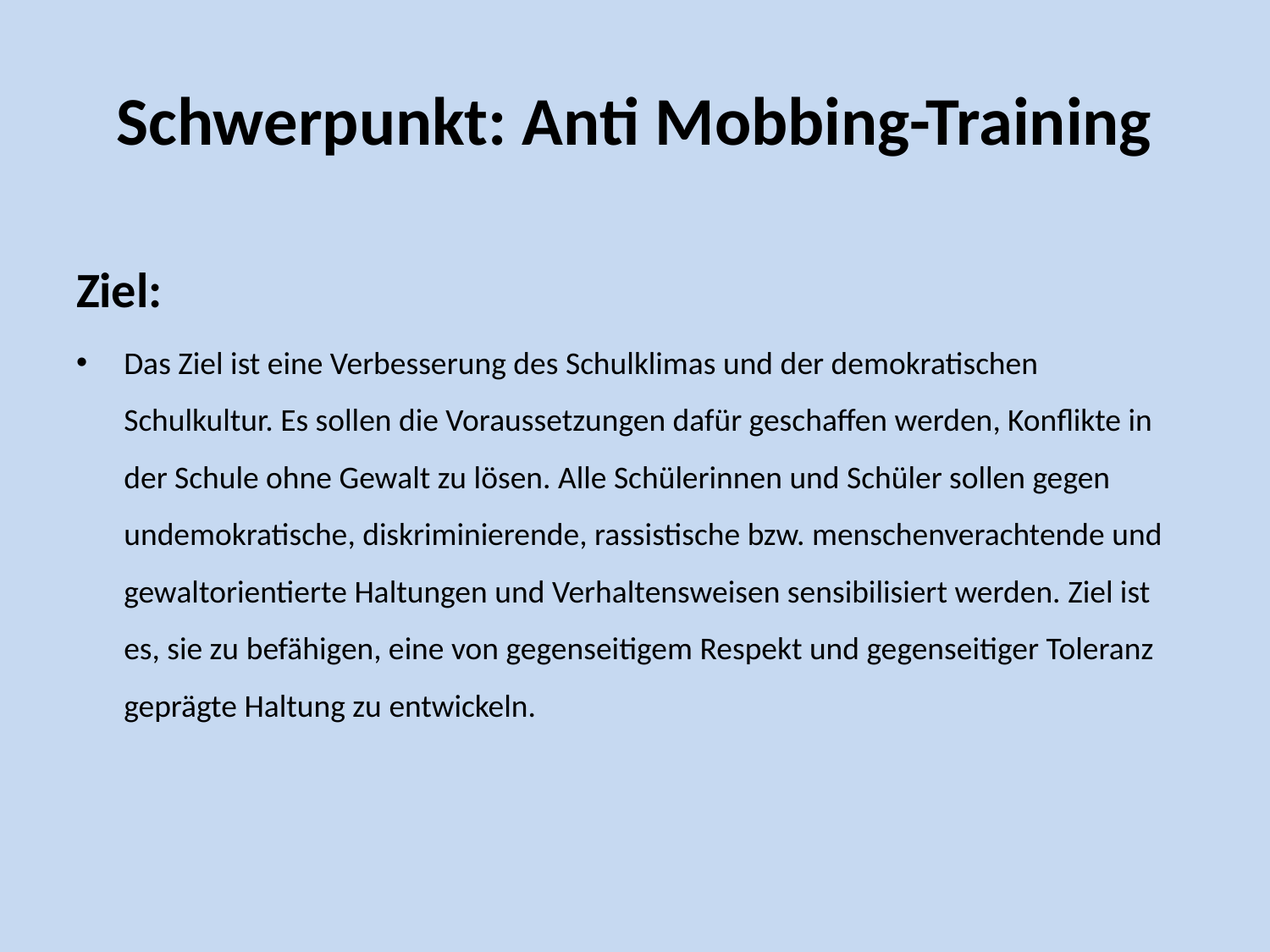

# Schwerpunkt: Anti Mobbing-Training
Ziel:
Das Ziel ist eine Verbesserung des Schulklimas und der demokratischen Schulkultur. Es sollen die Voraussetzungen dafür geschaffen werden, Konflikte in der Schule ohne Gewalt zu lösen. Alle Schülerinnen und Schüler sollen gegen undemokratische, diskriminierende, rassistische bzw. menschenverachtende und gewaltorientierte Haltungen und Verhaltensweisen sensibilisiert werden. Ziel ist es, sie zu befähigen, eine von gegenseitigem Respekt und gegenseitiger Toleranz geprägte Haltung zu entwickeln.